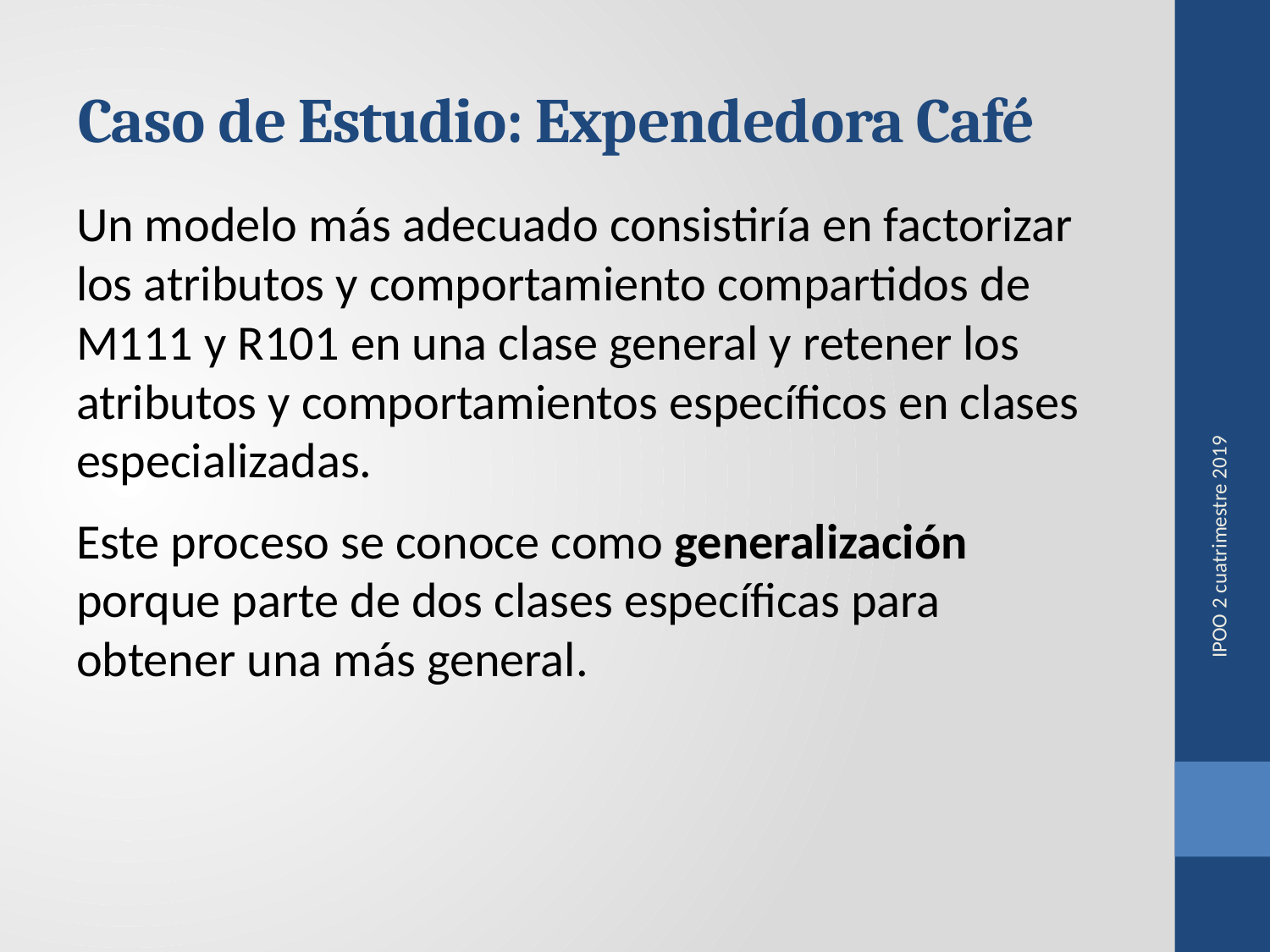

# Caso de Estudio: Expendedora Café
Un modelo más adecuado consistiría en factorizar los atributos y comportamiento compartidos de M111 y R101 en una clase general y retener los atributos y comportamientos específicos en clases especializadas.
Este proceso se conoce como generalización porque parte de dos clases específicas para obtener una más general.

IPOO 2 cuatrimestre 2019